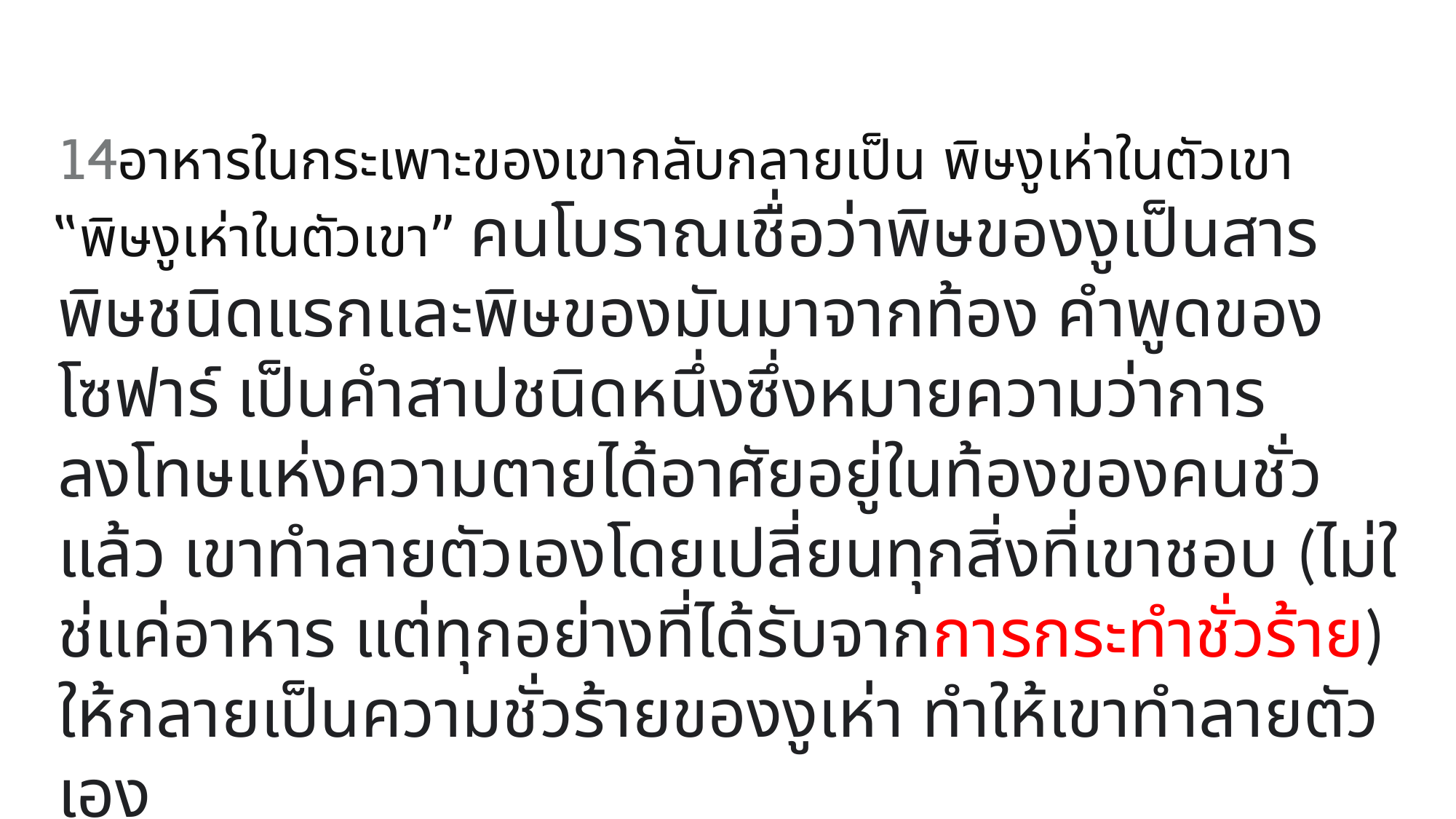

14อาหารในกระเพาะของเขากลับกลายเป็น พิษงูเห่าในตัวเขา
“พิษงูเห่าในตัวเขา” คนโบราณเชื่อว่าพิษของงูเป็นสารพิษชนิดแรกและพิษของมันมาจากท้อง คำพูดของโซฟาร์ เป็นคำสาปชนิดหนึ่งซึ่งหมายความว่าการลงโทษแห่งความตายได้อาศัยอยู่ในท้องของคนชั่วแล้ว เขาทำลายตัวเองโดยเปลี่ยนทุกสิ่งที่เขาชอบ (ไม่ใช่แค่อาหาร แต่ทุกอย่างที่ได้รับจากการกระทำชั่วร้าย) ให้กลายเป็นความชั่วร้ายของงูเห่า ทำให้เขาทำลายตัวเอง